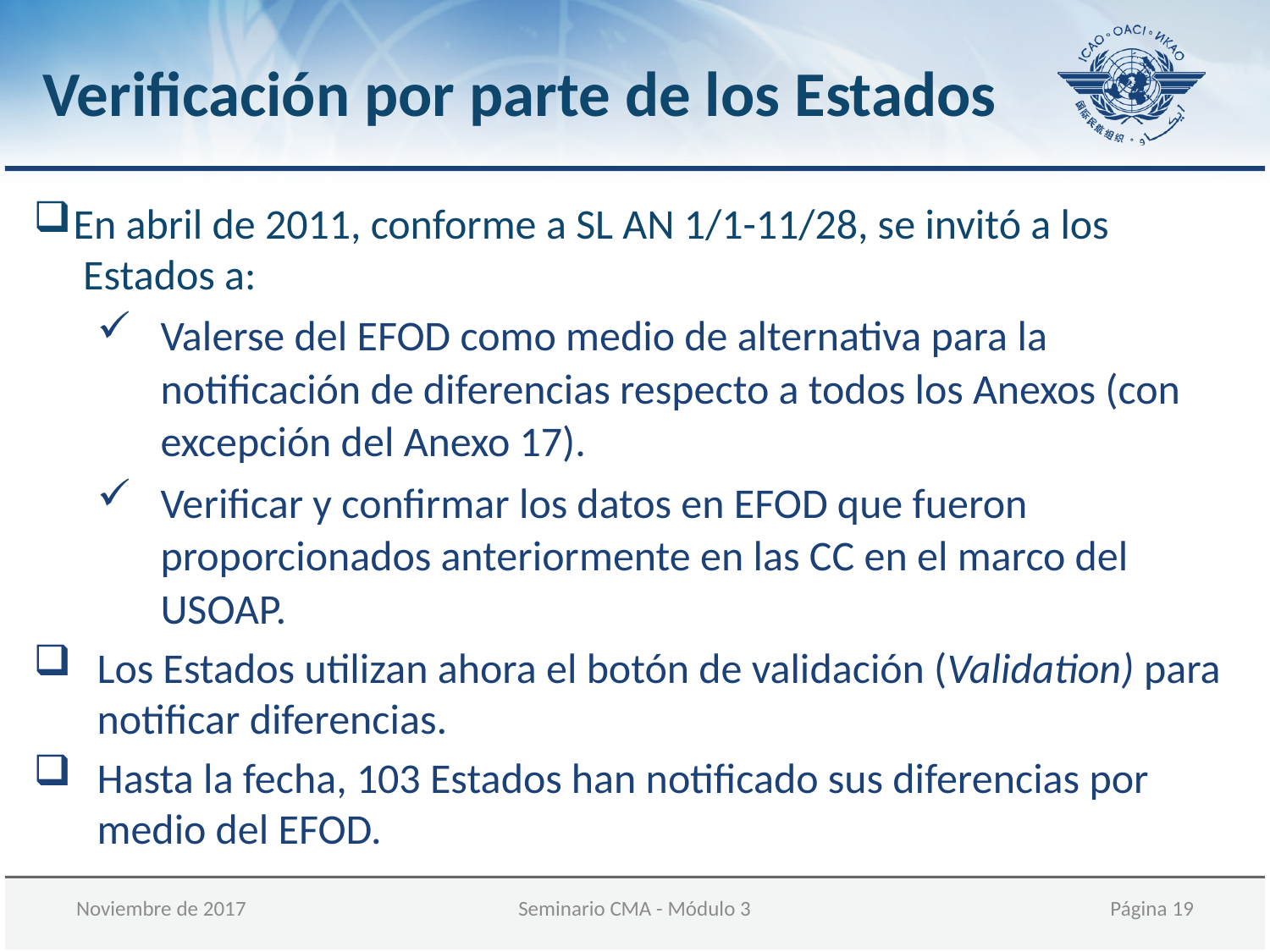

Verificación por parte de los Estados
En abril de 2011, conforme a SL AN 1/1-11/28, se invitó a los
Estados a:
Valerse del EFOD como medio de alternativa para la notificación de diferencias respecto a todos los Anexos (con excepción del Anexo 17).
Verificar y confirmar los datos en EFOD que fueron proporcionados anteriormente en las CC en el marco del USOAP.
Los Estados utilizan ahora el botón de validación (Validation) para notificar diferencias.
Hasta la fecha, 103 Estados han notificado sus diferencias por medio del EFOD.
Noviembre de 2017
Seminario CMA - Módulo 3
19